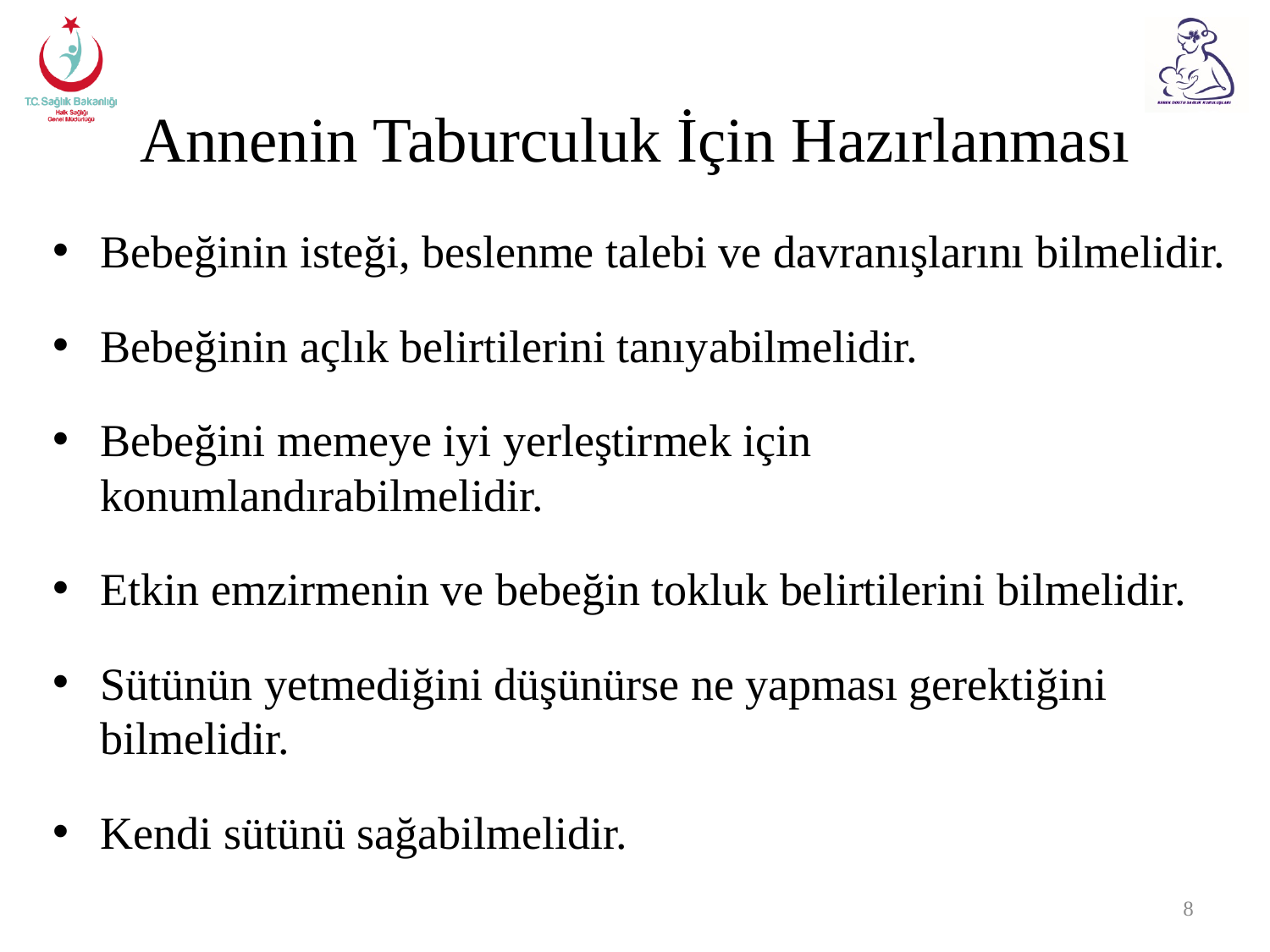

# Annenin Taburculuk İçin Hazırlanması
Bebeğinin isteği, beslenme talebi ve davranışlarını bilmelidir.
Bebeğinin açlık belirtilerini tanıyabilmelidir.
Bebeğini memeye iyi yerleştirmek için konumlandırabilmelidir.
Etkin emzirmenin ve bebeğin tokluk belirtilerini bilmelidir.
Sütünün yetmediğini düşünürse ne yapması gerektiğini bilmelidir.
Kendi sütünü sağabilmelidir.
8